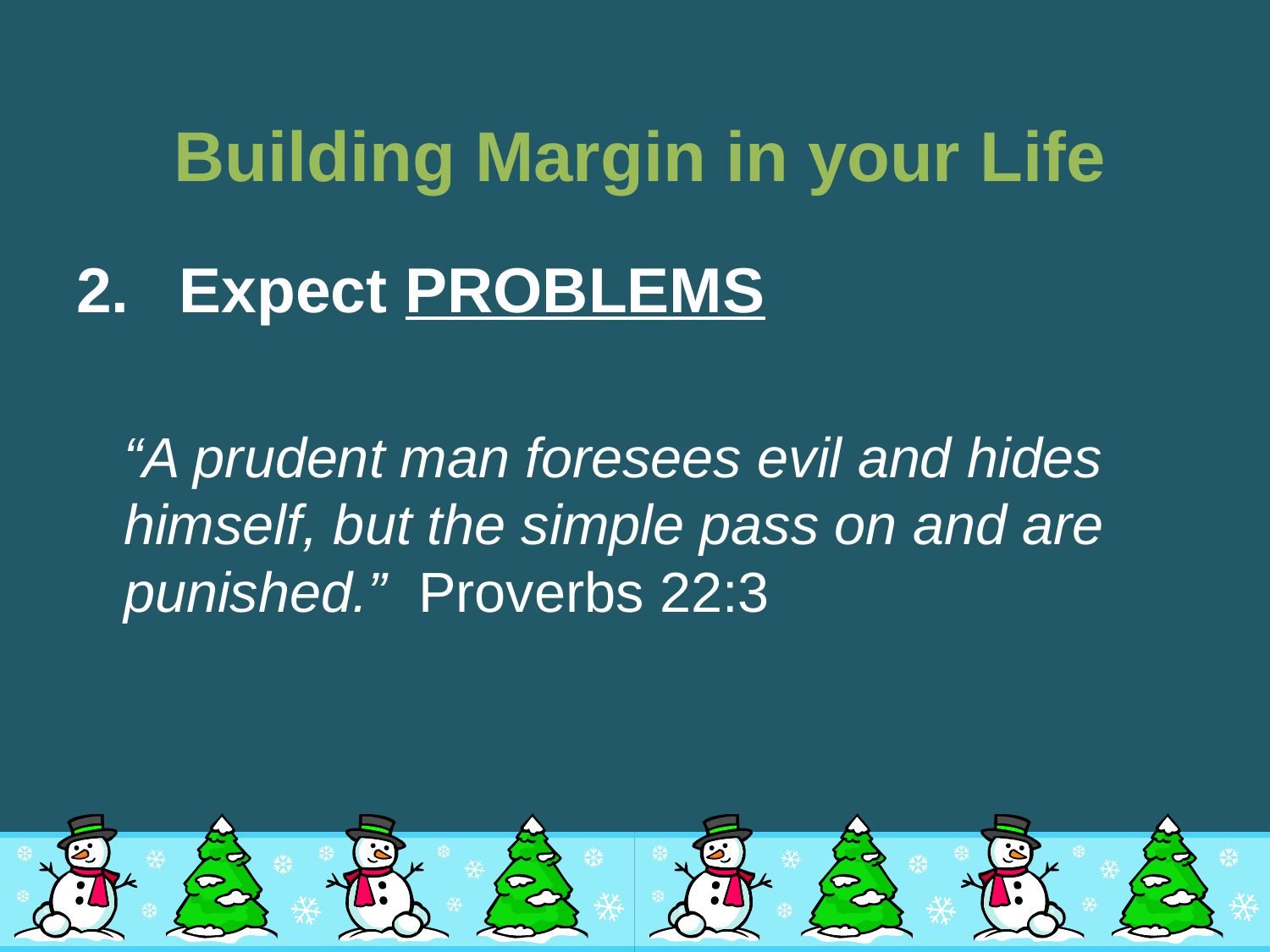

# Building Margin in your Life
Expect PROBLEMS

	“A prudent man foresees evil and hides himself, but the simple pass on and are punished.”  Proverbs 22:3